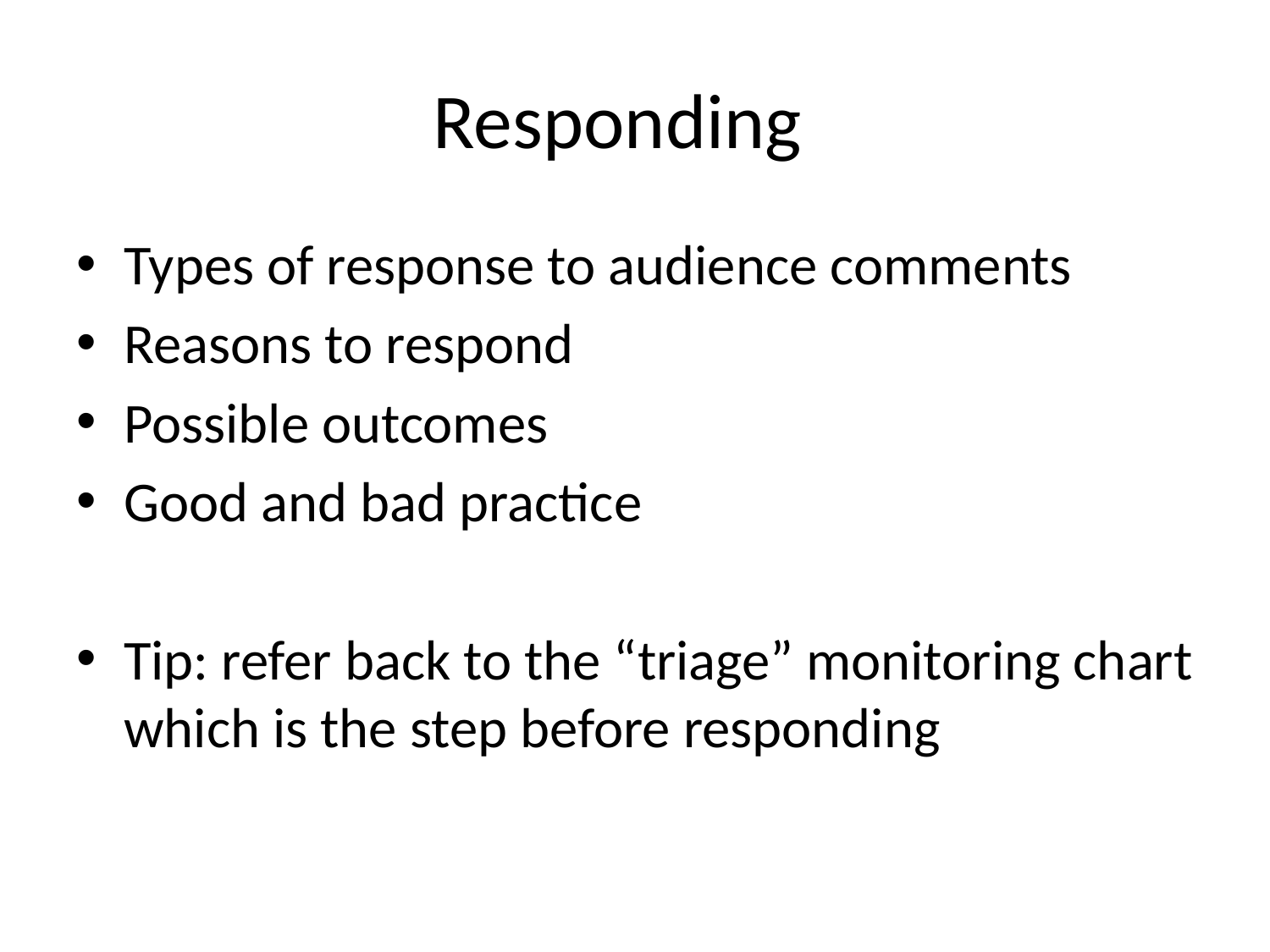

# Responding
Types of response to audience comments
Reasons to respond
Possible outcomes
Good and bad practice

Tip: refer back to the “triage” monitoring chart which is the step before responding